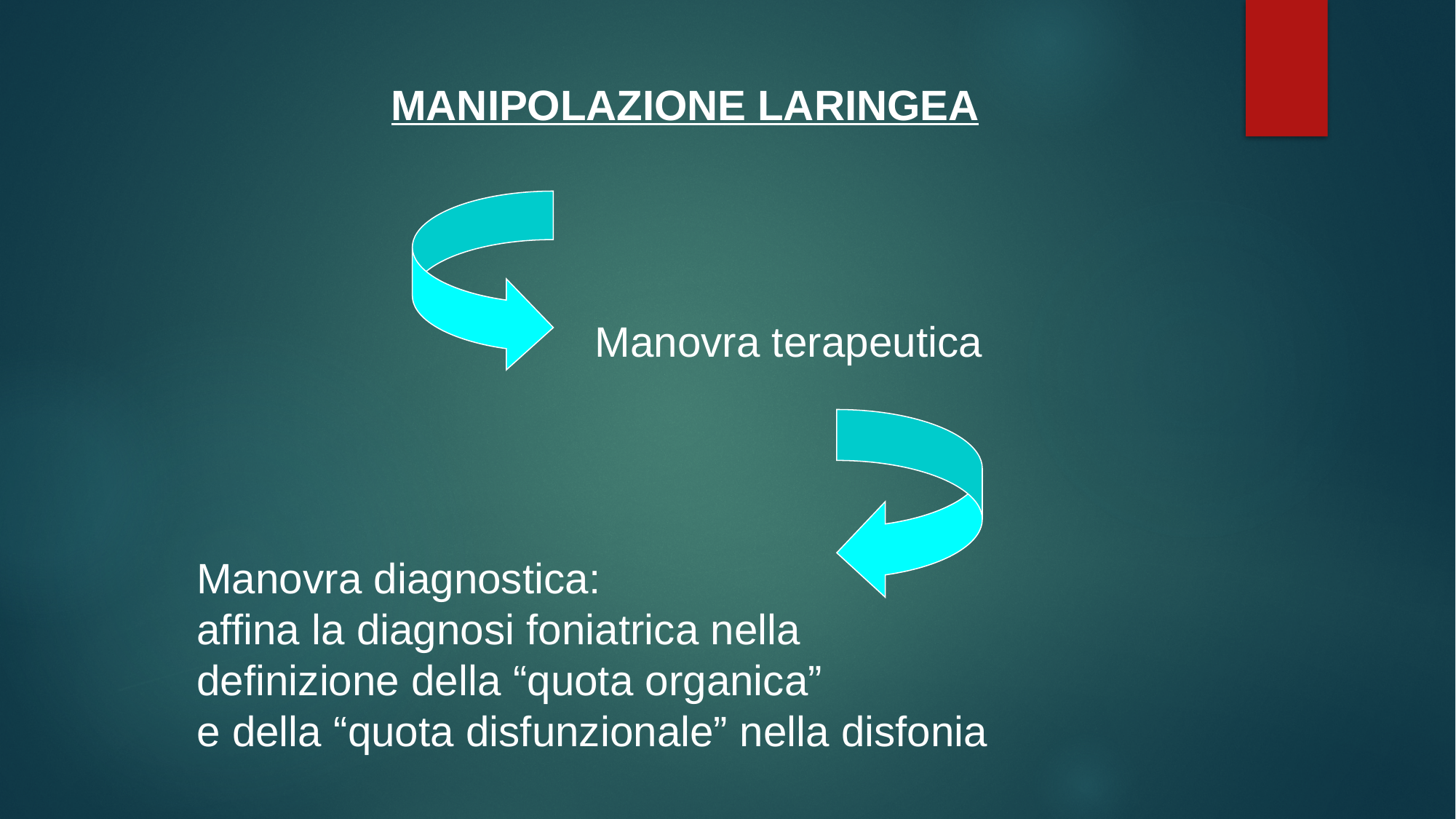

MANIPOLAZIONE LARINGEA

Manovra terapeutica

Manovra diagnostica:
affina la diagnosi foniatrica nella
definizione della “quota organica”
e della “quota disfunzionale” nella disfonia